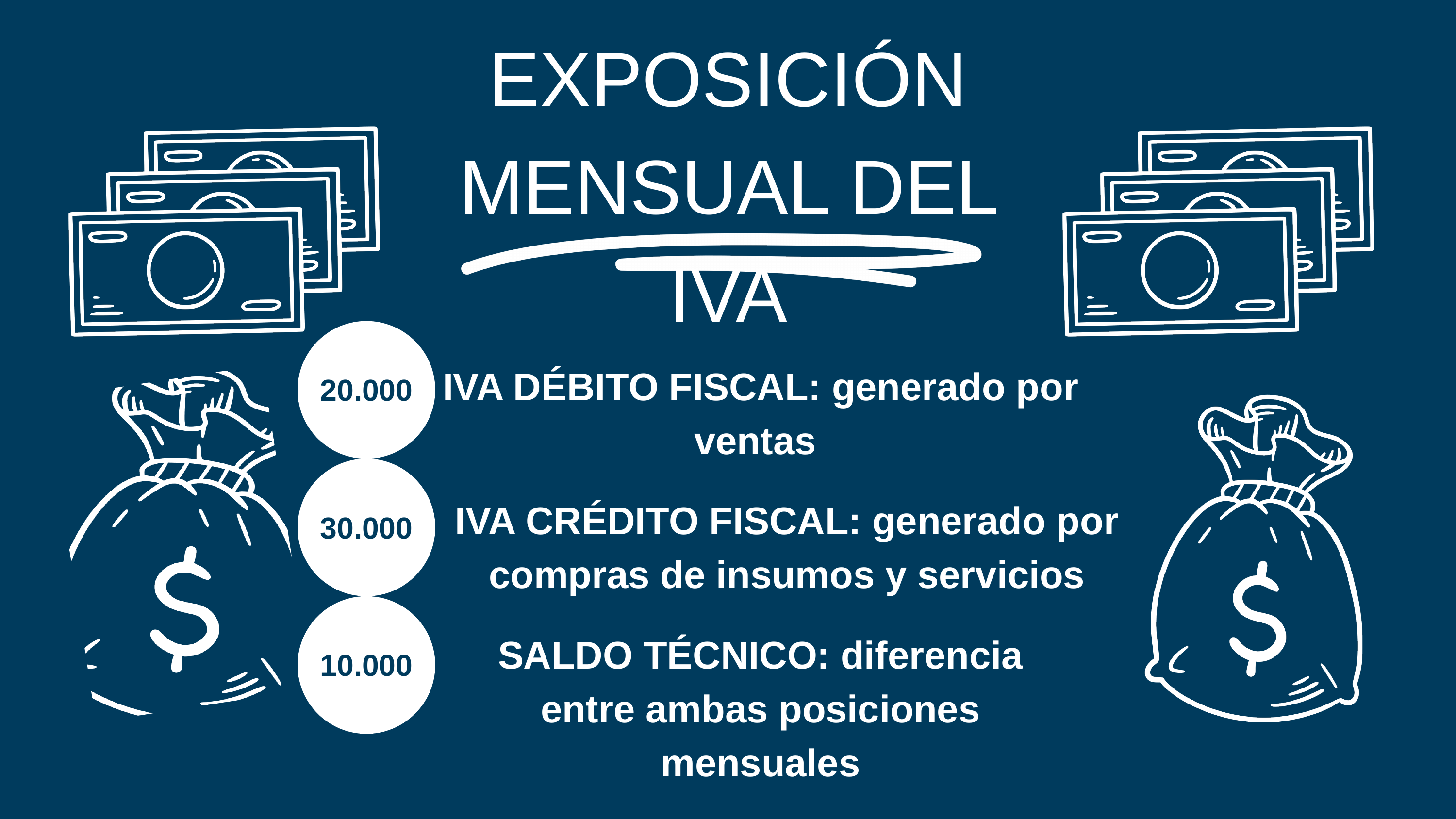

EXPOSICIÓN MENSUAL DEL IVA

20.000
IVA DÉBITO FISCAL: generado por ventas

30.000
IVA CRÉDITO FISCAL: generado por compras de insumos y servicios

10.000
SALDO TÉCNICO: diferencia entre ambas posiciones mensuales